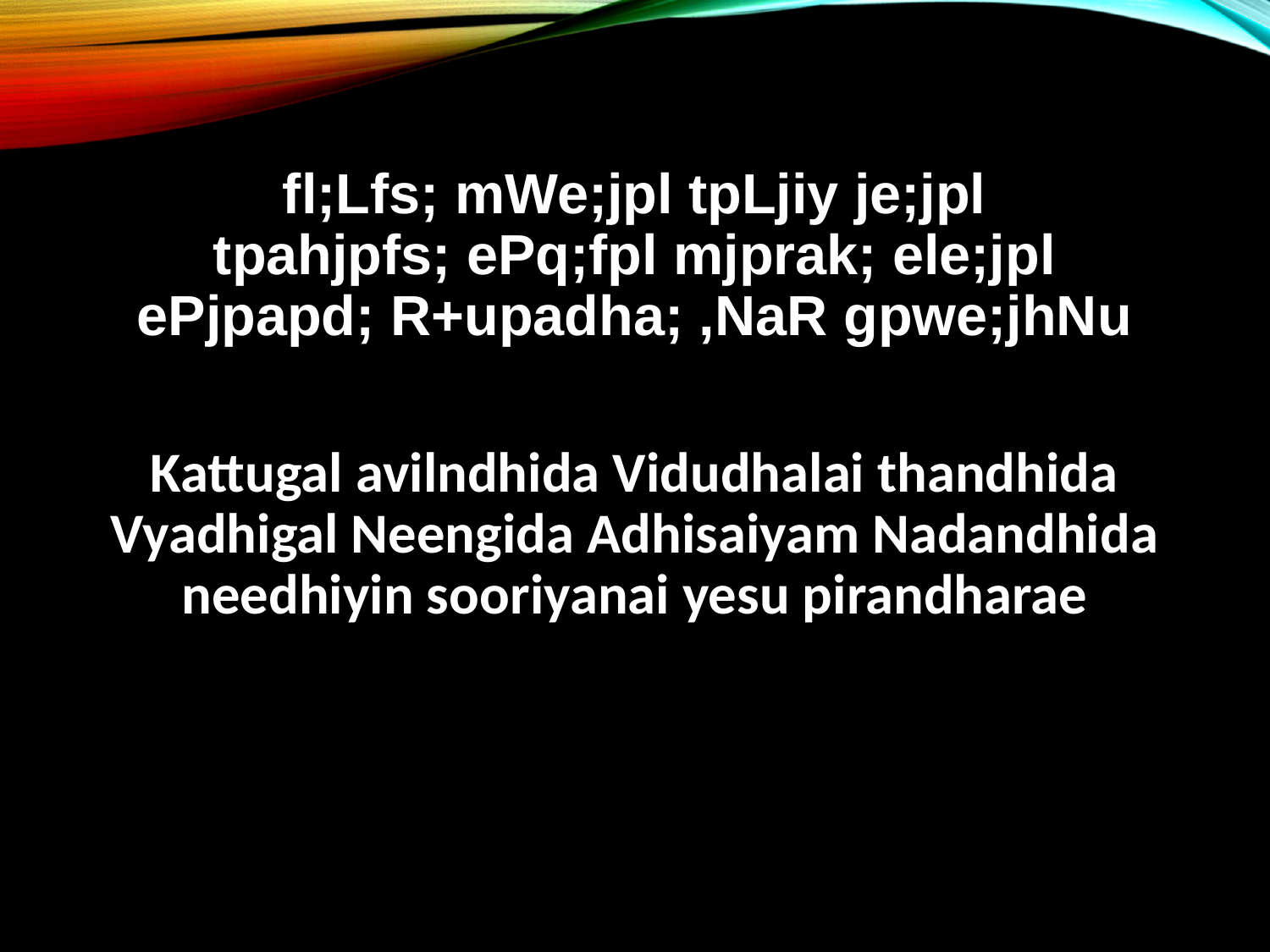

fl;Lfs; mWe;jpl tpLjiy je;jpl
tpahjpfs; ePq;fpl mjprak; ele;jpl
ePjpapd; R+upadha; ,NaR gpwe;jhNu

Kattugal avilndhida Vidudhalai thandhida
Vyadhigal Neengida Adhisaiyam Nadandhida
needhiyin sooriyanai yesu pirandharae